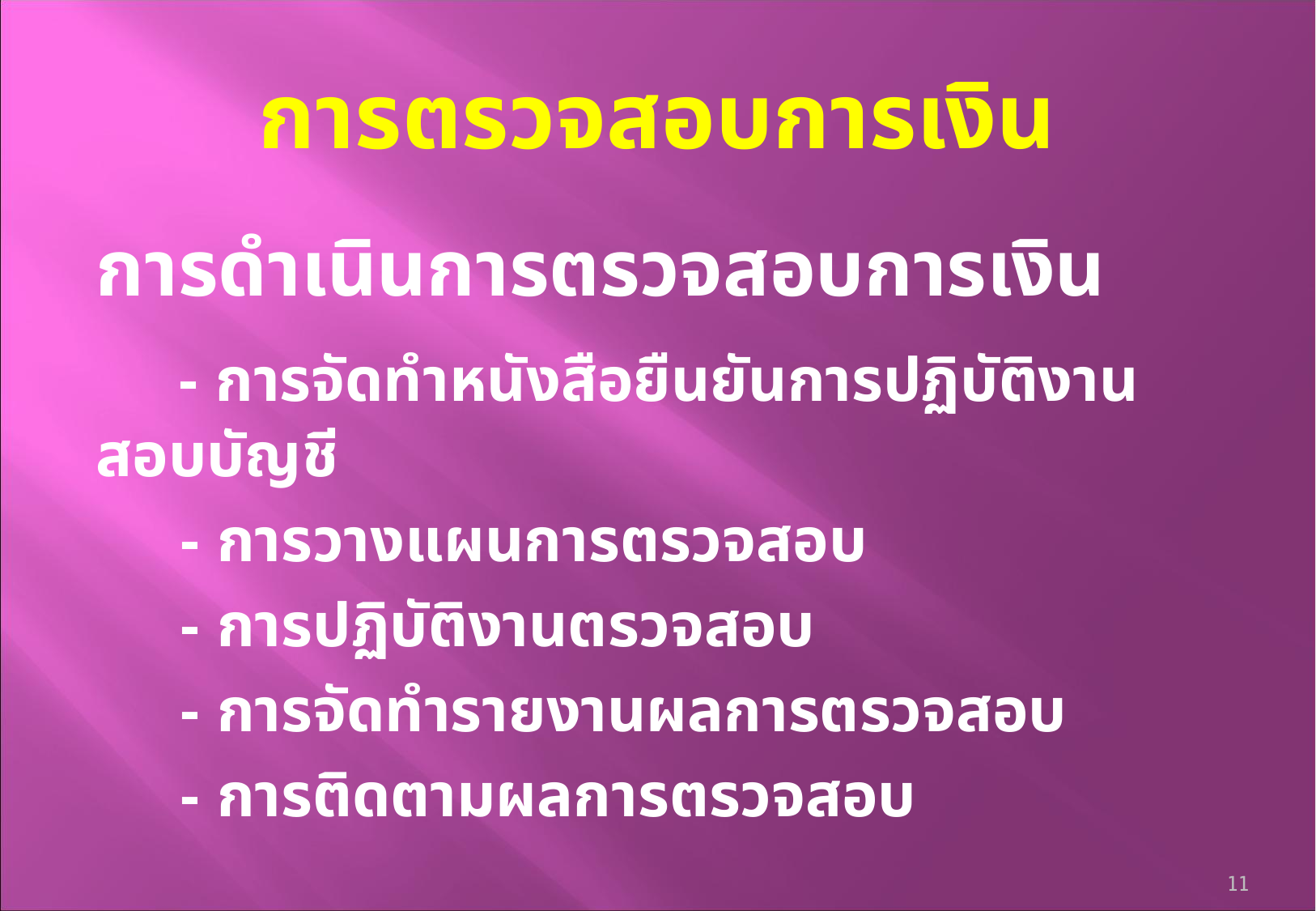

# การตรวจสอบการเงิน
การดำเนินการตรวจสอบการเงิน
    - การจัดทำหนังสือยืนยันการปฏิบัติงานสอบบัญชี
     - การวางแผนการตรวจสอบ
     - การปฏิบัติงานตรวจสอบ
     - การจัดทำรายงานผลการตรวจสอบ
     - การติดตามผลการตรวจสอบ
11